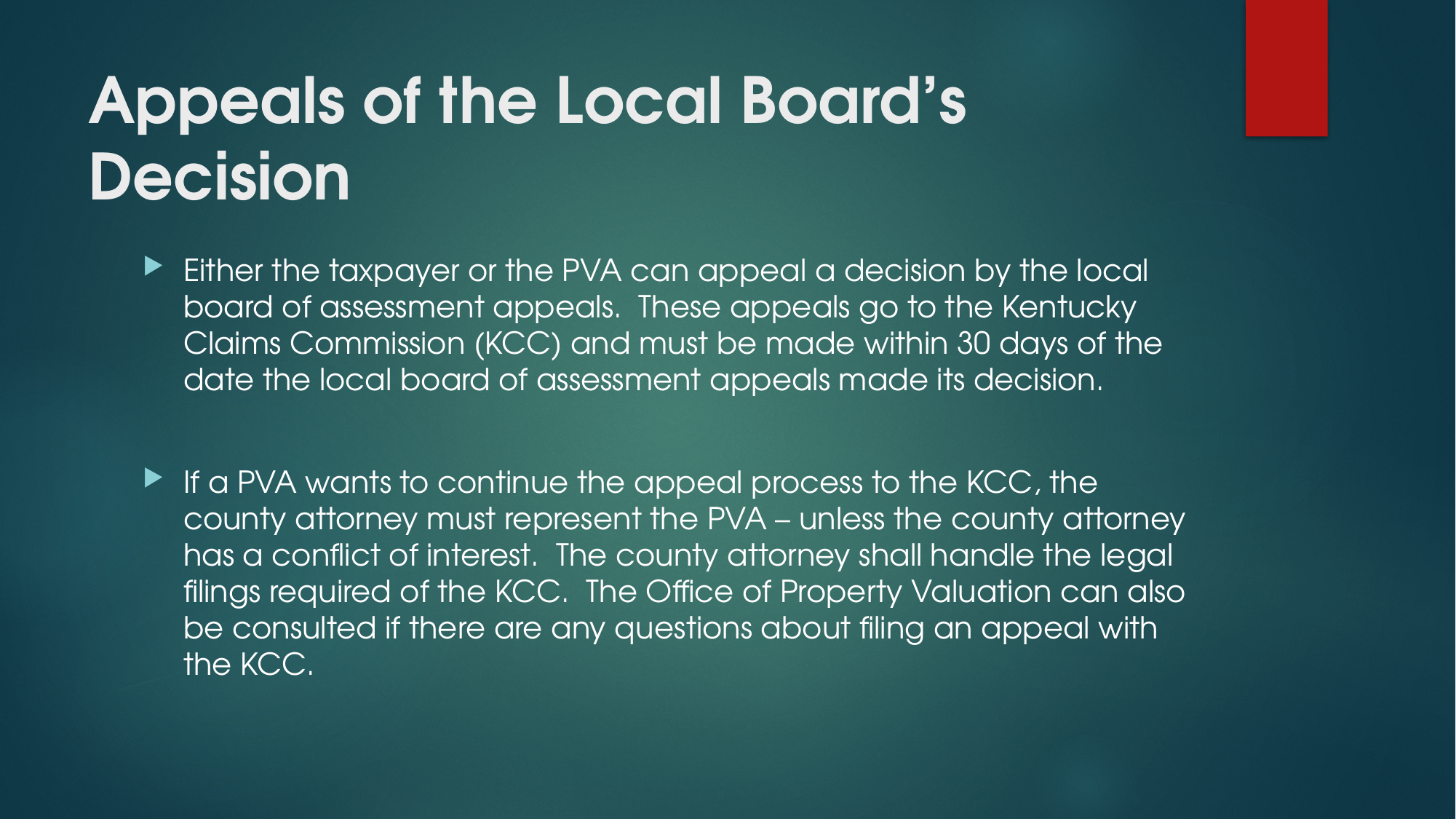

# Appeals of the Local Board’s Decision
Either the taxpayer or the PVA can appeal a decision by the local board of assessment appeals.  These appeals go to the Kentucky Claims Commission (KCC) and must be made within 30 days of the date the local board of assessment appeals made its decision.

If a PVA wants to continue the appeal process to the KCC, the county attorney must represent the PVA – unless the county attorney has a conflict of interest.  The county attorney shall handle the legal filings required of the KCC.  The Office of Property Valuation can also be consulted if there are any questions about filing an appeal with the KCC.